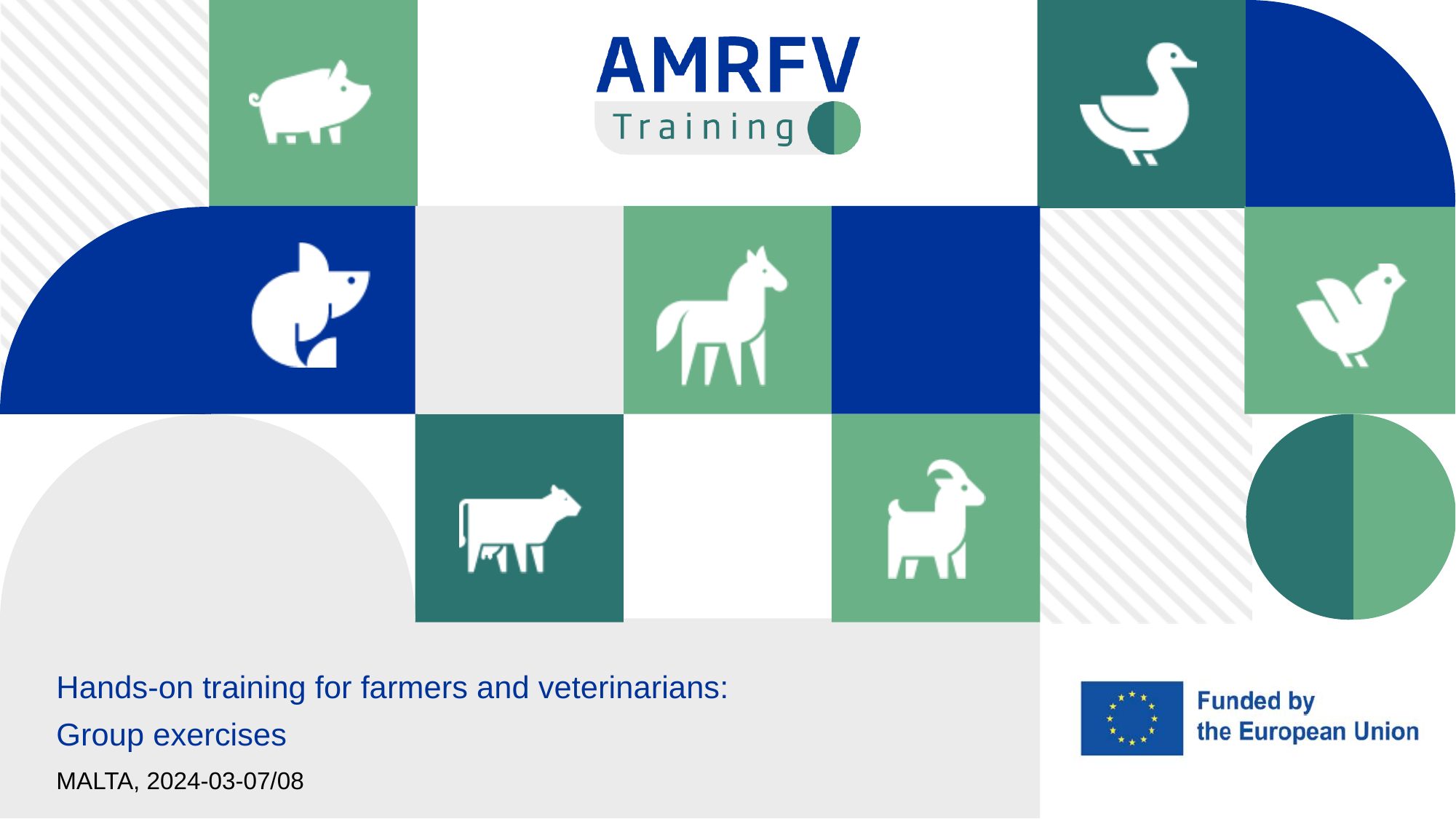

Hands-on training for farmers and veterinarians:
Group exercises
MALTA, 2024-03-07/08